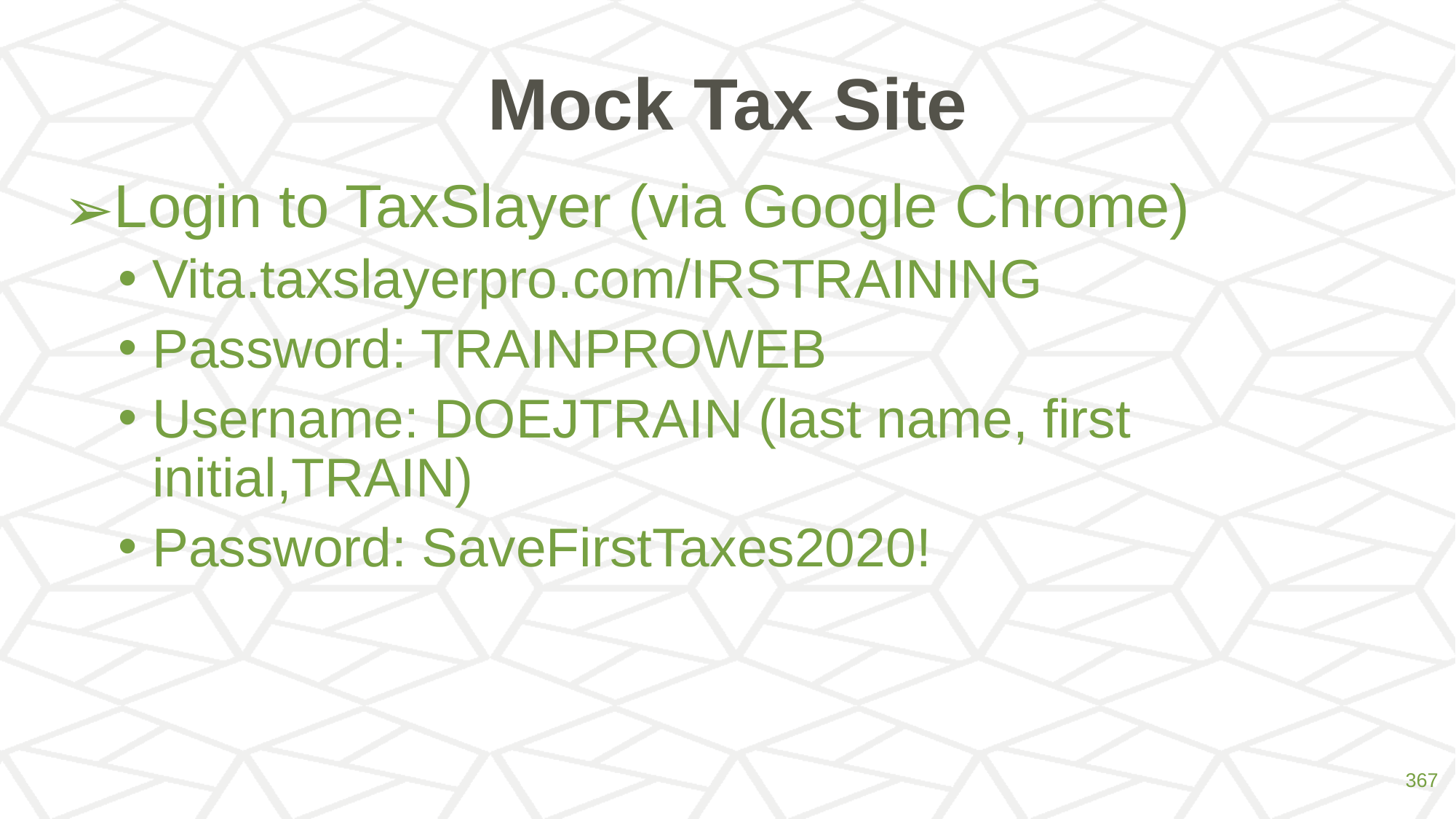

# Mock Tax Site
Login to TaxSlayer (via Google Chrome)
Vita.taxslayerpro.com/IRSTRAINING
Password: TRAINPROWEB
Username: DOEJTRAIN (last name, first initial,TRAIN)
Password: SaveFirstTaxes2020!
367